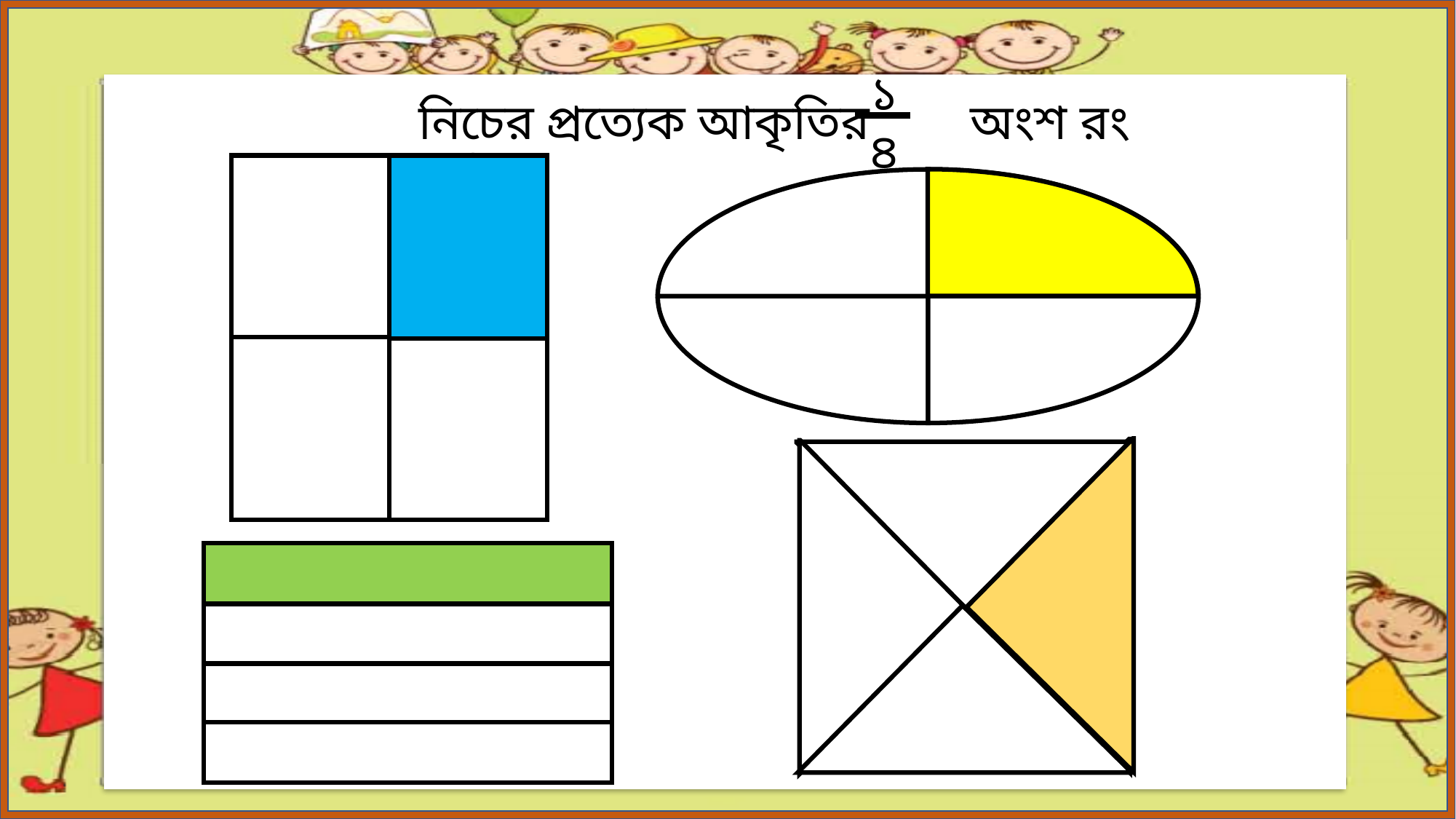

১
৪
নিচের প্রত্যেক আকৃতির        অংশ রং করি